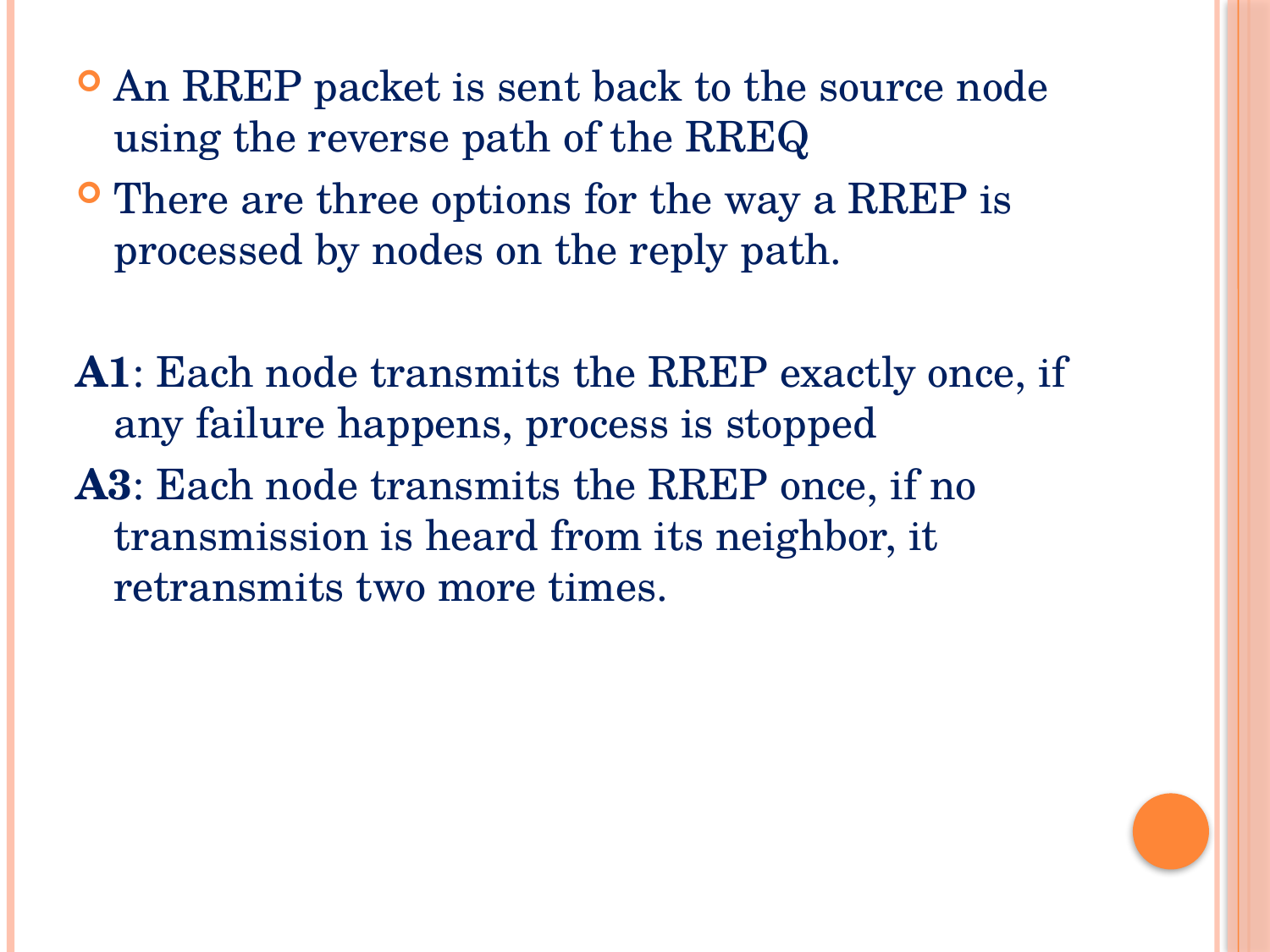

An RREP packet is sent back to the source node using the reverse path of the RREQ
There are three options for the way a RREP is processed by nodes on the reply path.

A1: Each node transmits the RREP exactly once, if any failure happens, process is stopped
A3: Each node transmits the RREP once, if no transmission is heard from its neighbor, it retransmits two more times.